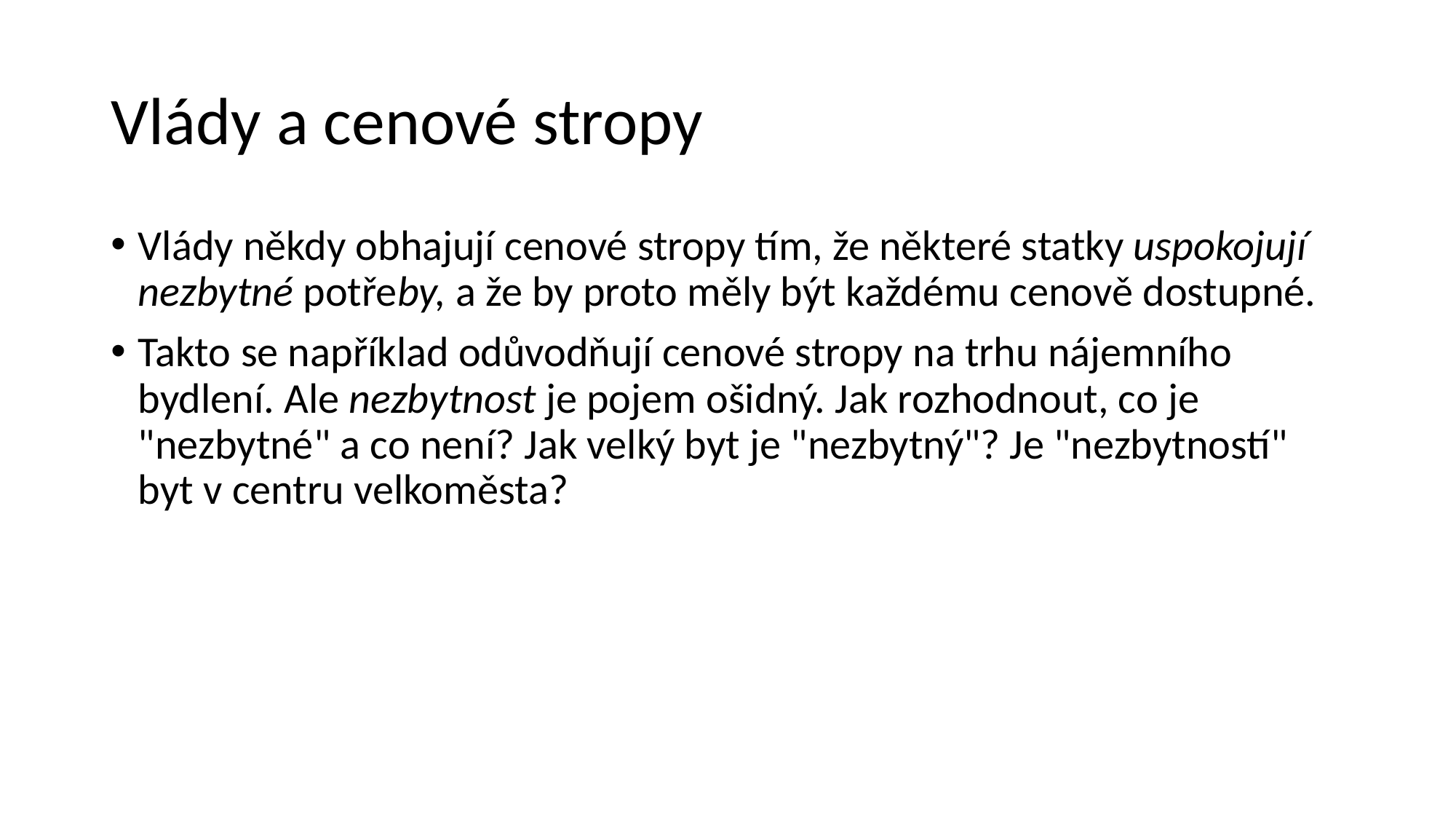

# Vlády a cenové stropy
Vlády někdy obhajují cenové stropy tím, že některé statky uspokojují nezbytné potřeby, a že by proto měly být každému cenově dostupné.
Takto se například odůvodňují cenové stropy na trhu nájemního bydlení. Ale nezbytnost je pojem ošidný. Jak rozhodnout, co je "nezbytné" a co není? Jak velký byt je "nezbytný"? Je "nezbytností" byt v centru velkoměsta?